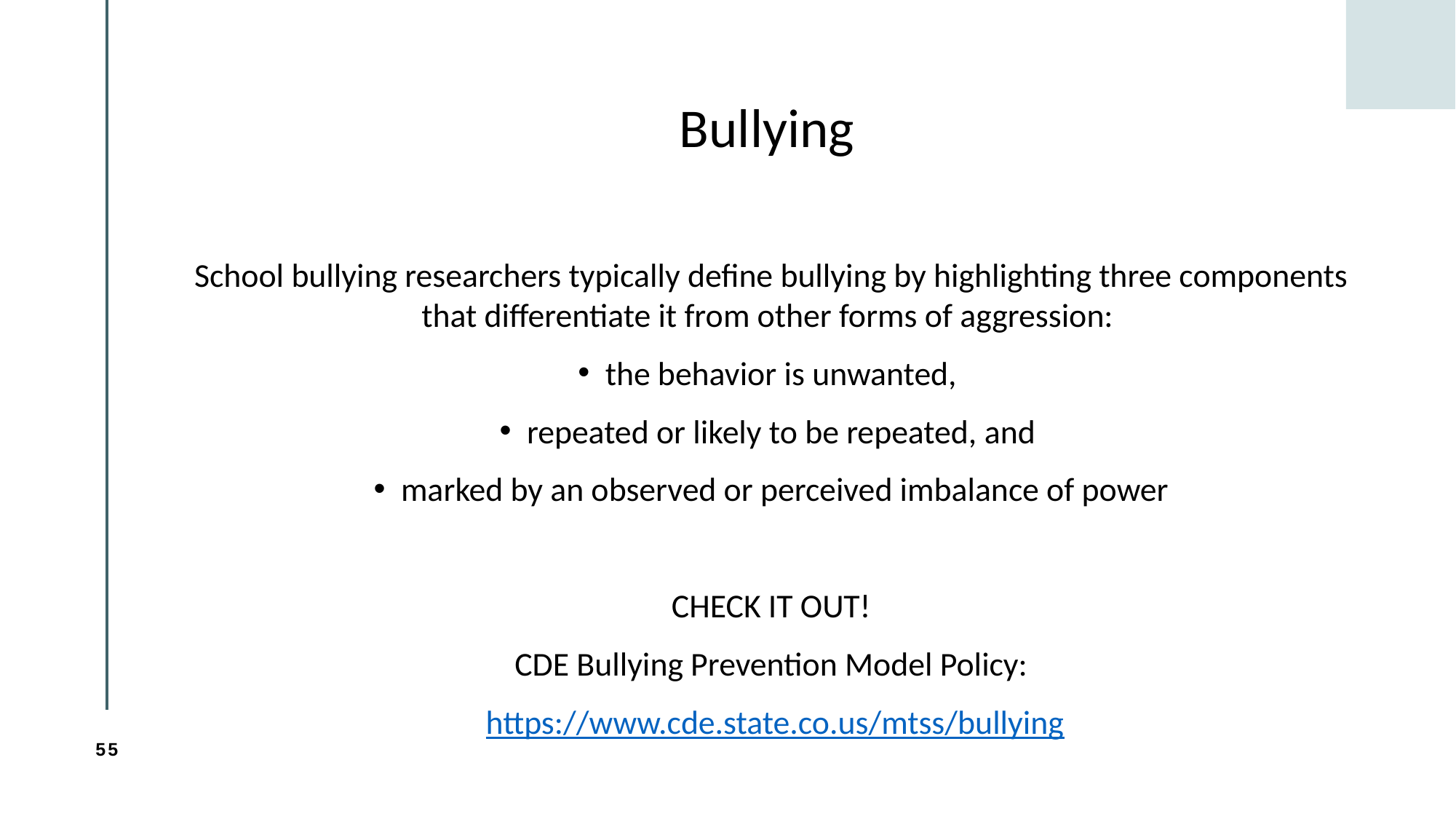

# Bullying

School bullying researchers typically define bullying by highlighting three components that differentiate it from other forms of aggression:
the behavior is unwanted,
repeated or likely to be repeated, and
marked by an observed or perceived imbalance of power

CHECK IT OUT!
CDE Bullying Prevention Model Policy:
 https://www.cde.state.co.us/mtss/bullying

55